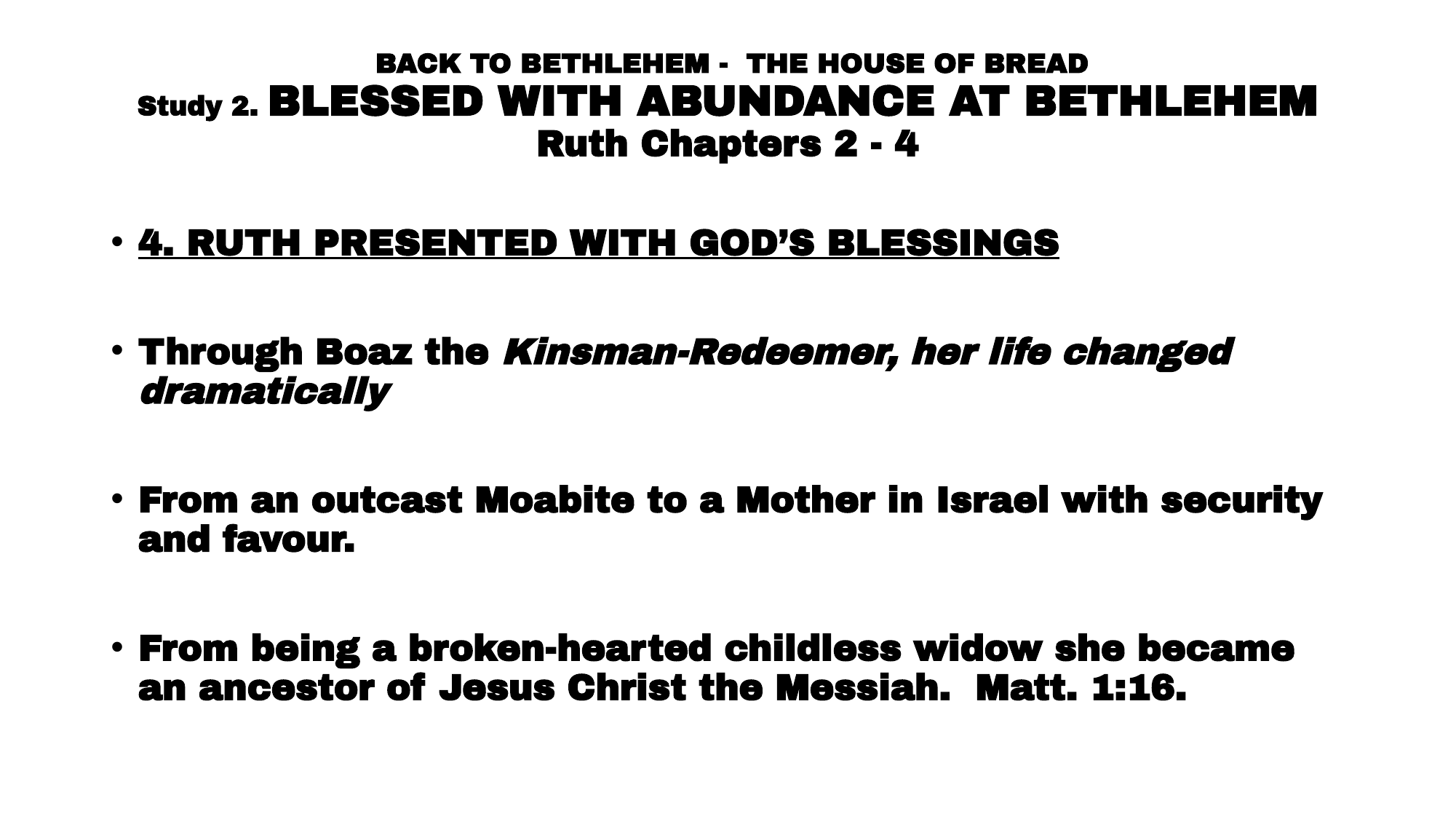

# BACK TO BETHLEHEM -  THE HOUSE OF BREAD Study 2. BLESSED WITH ABUNDANCE AT BETHLEHEM Ruth Chapters 2 - 4
4. RUTH PRESENTED WITH GOD’S BLESSINGS

Through Boaz the Kinsman-Redeemer, her life changed dramatically

From an outcast Moabite to a Mother in Israel with security and favour.

From being a broken-hearted childless widow she became  an ancestor of Jesus Christ the Messiah.  Matt. 1:16.